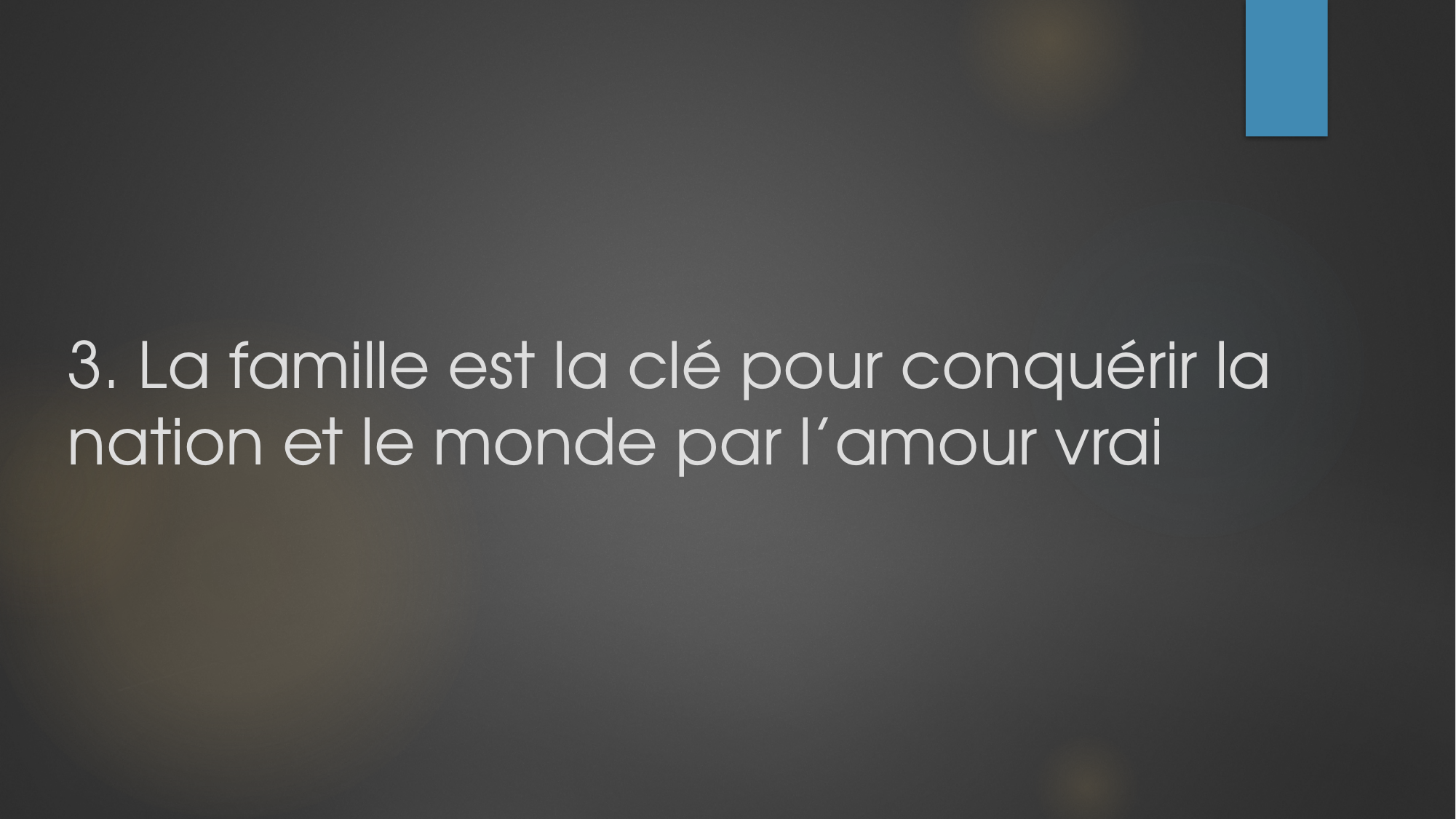

# 3. La famille est la clé pour conquérir la nation et le monde par l’amour vrai